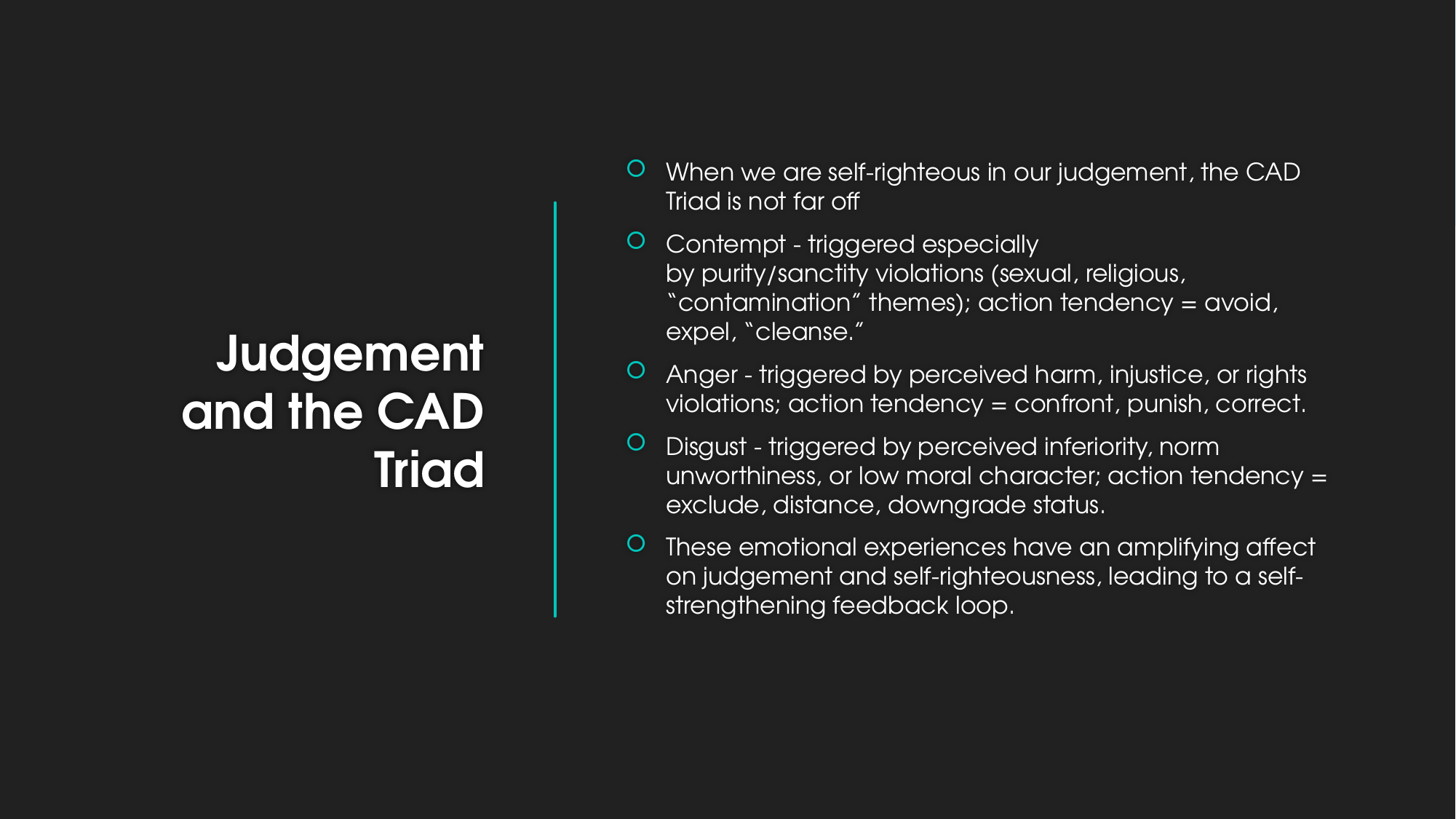

When we are self-righteous in our judgement, the CAD Triad is not far off
Contempt - triggered especially by purity/sanctity violations (sexual, religious, “contamination” themes); action tendency = avoid, expel, “cleanse.”
Anger - triggered by perceived harm, injustice, or rights violations; action tendency = confront, punish, correct.
Disgust - triggered by perceived inferiority, norm unworthiness, or low moral character; action tendency = exclude, distance, downgrade status.
These emotional experiences have an amplifying affect on judgement and self-righteousness, leading to a self-strengthening feedback loop.

# Judgement and the CAD Triad